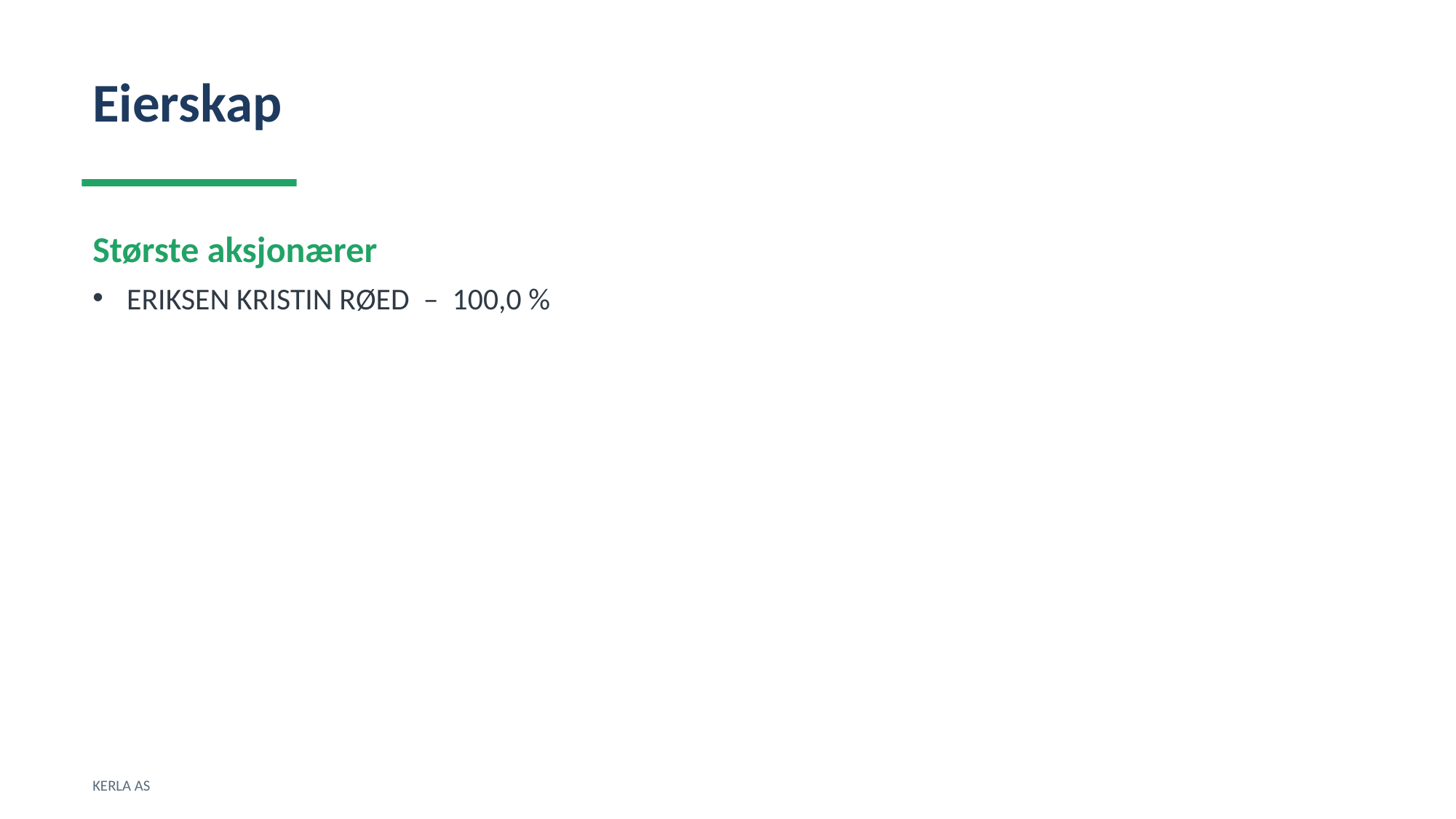

Eierskap

Største aksjonærer
ERIKSEN KRISTIN RØED  –  100,0 %
KERLA AS